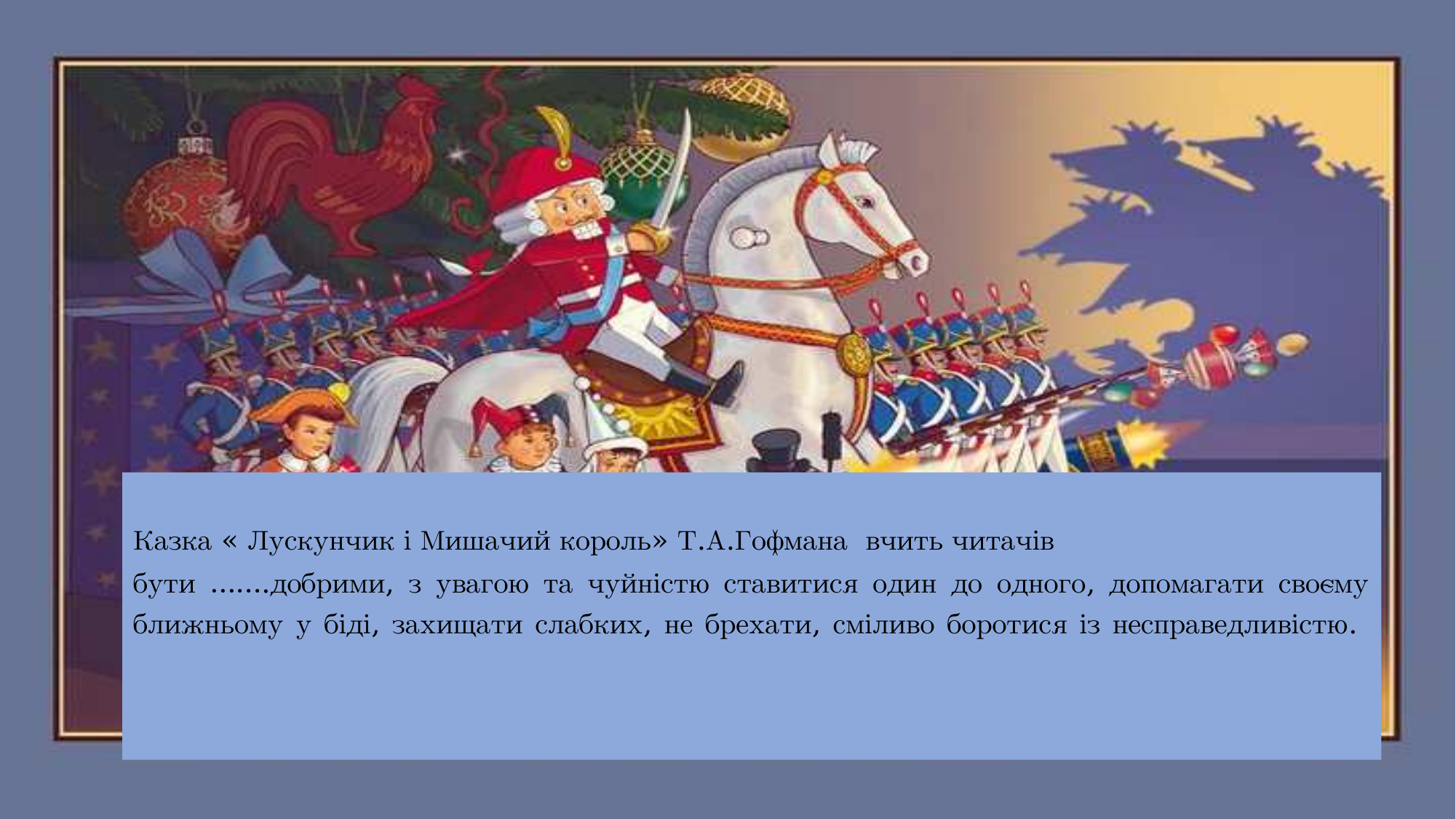

Казка « Лускунчик і Мишачий король» Т.А.Гофмана  вчить читачів
бути …….добрими, з увагою та чуйністю ставитися один до одного, допомагати своєму ближньому у біді, захищати слабких, не брехати, сміливо боротися із несправедливістю.